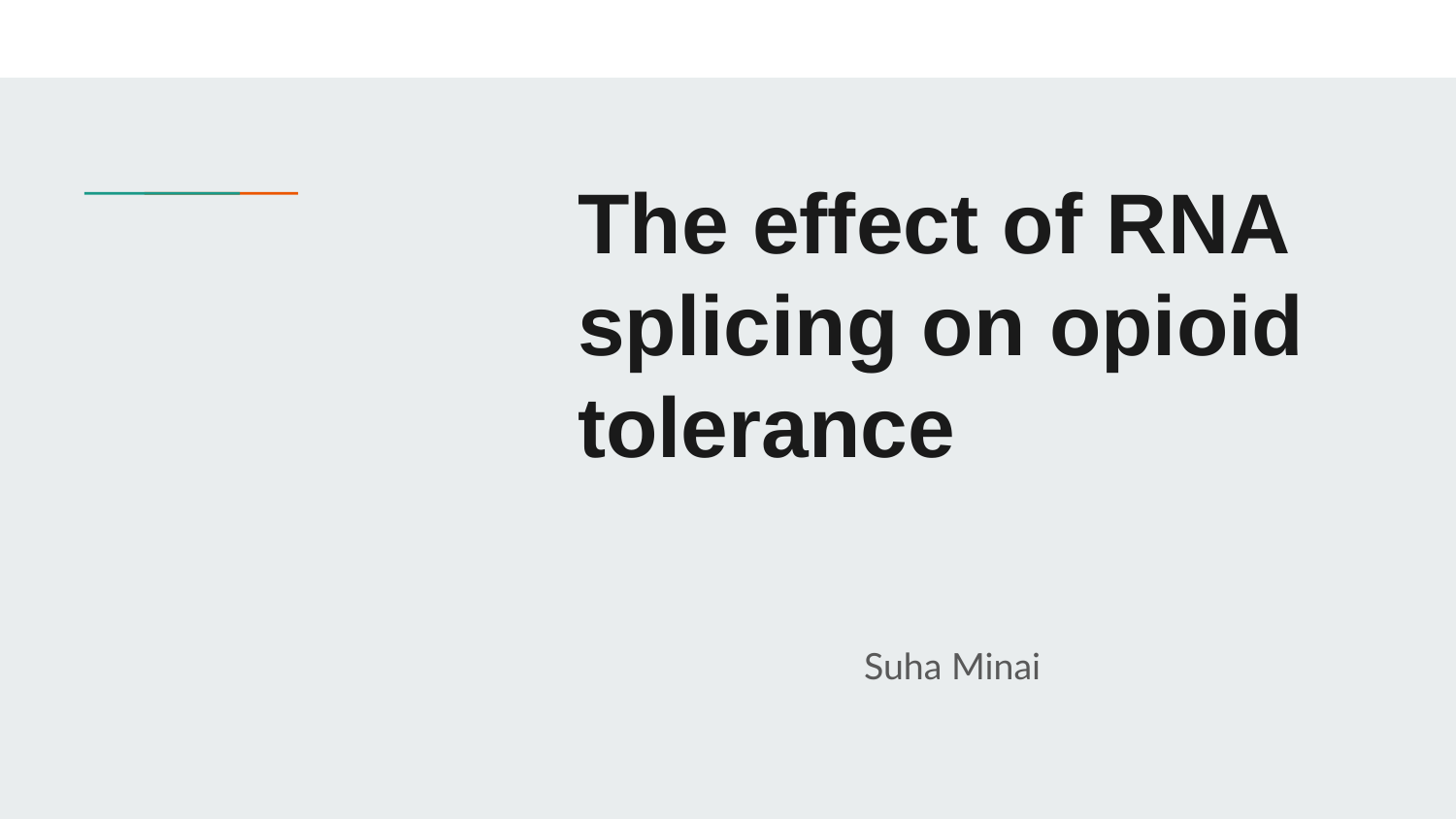

# The effect of RNA splicing on opioid tolerance
Suha Minai